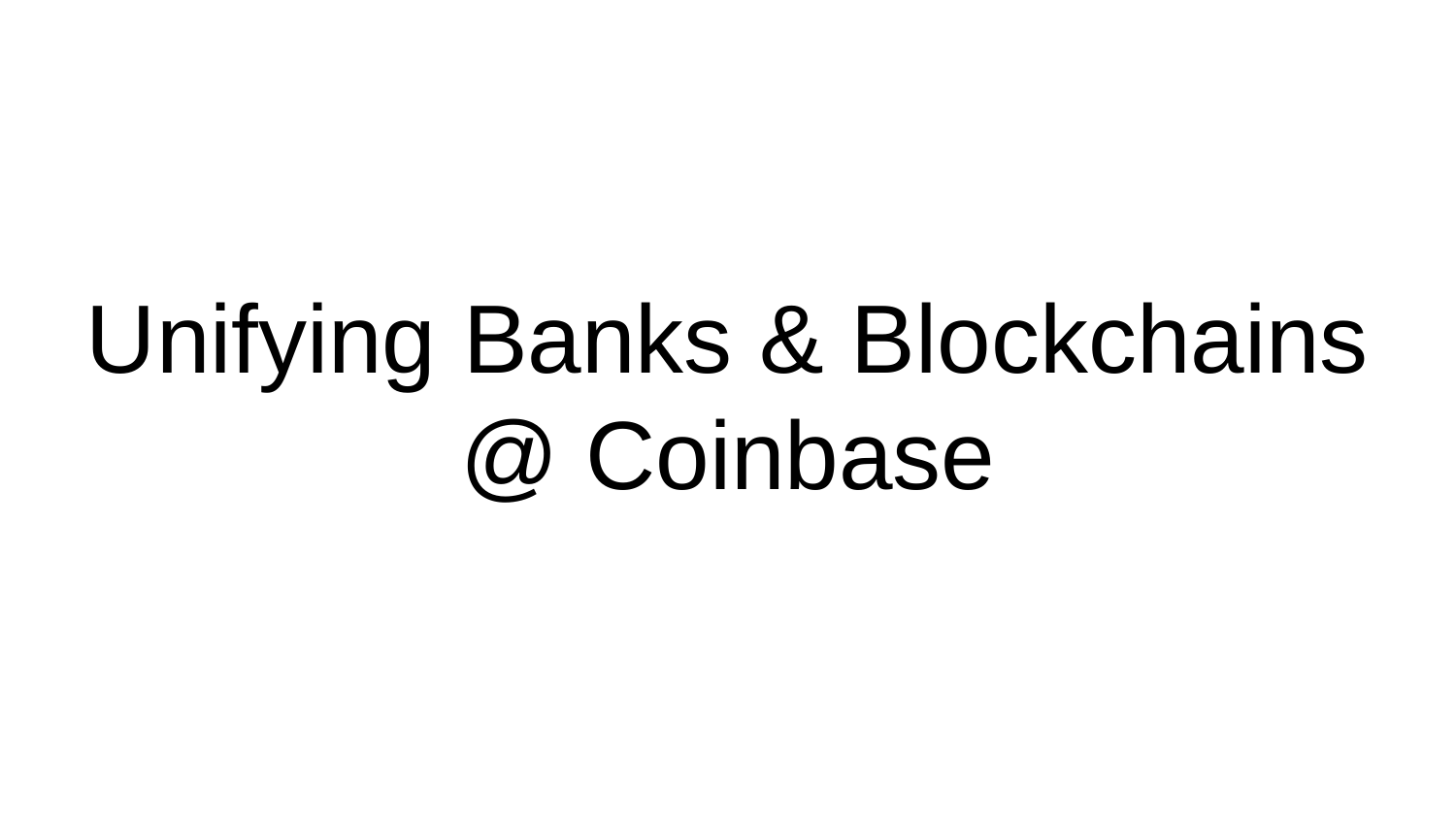

# Unifying Banks & Blockchains
@ Coinbase